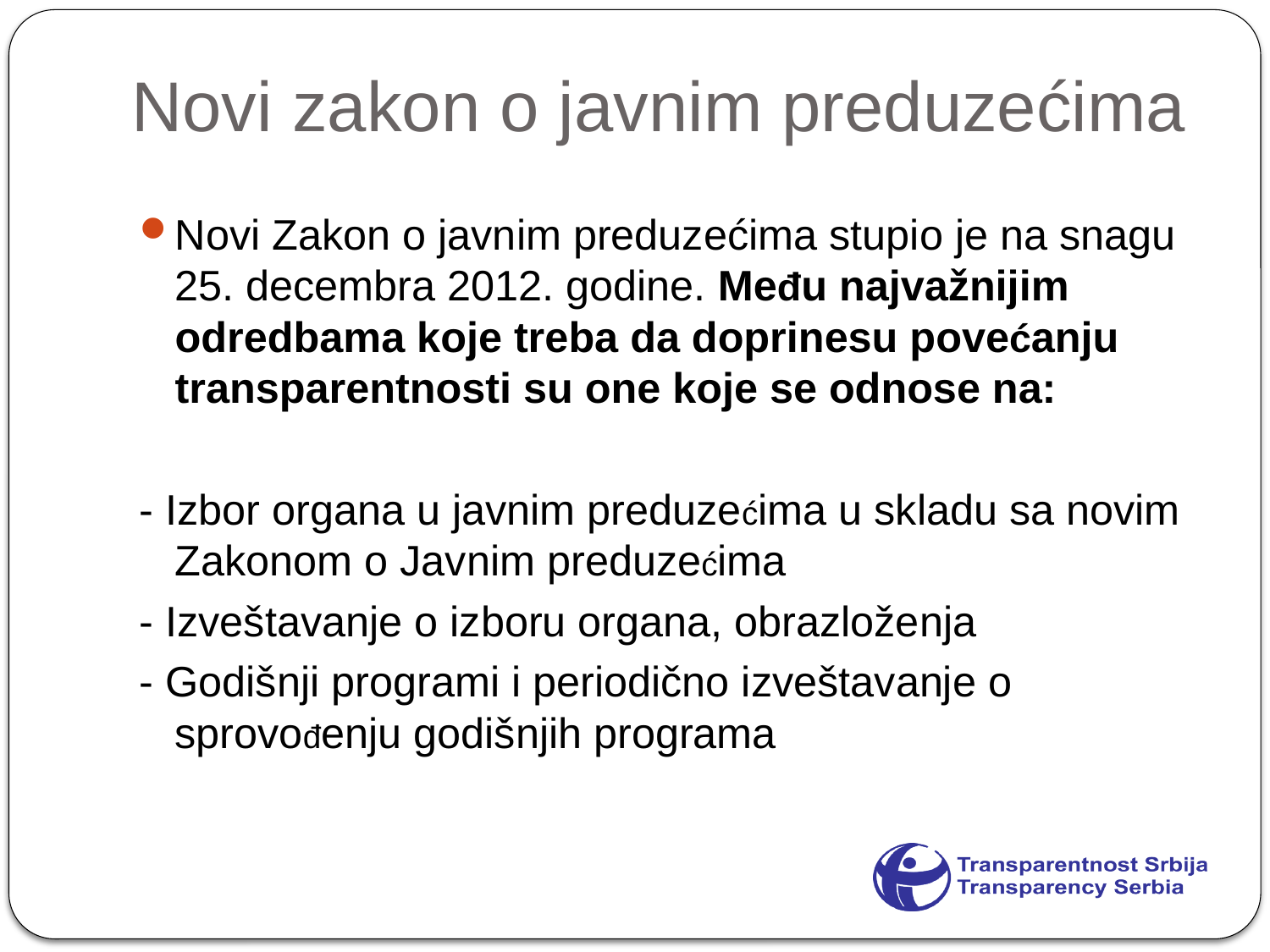

# Novi zakon o javnim preduzećima
Novi Zakon o javnim preduzećima stupio je na snagu 25. decembra 2012. godine. Među najvažnijim odredbama koje treba da doprinesu povećanju transparentnosti su one koje se odnose na:

- Izbor organa u javnim preduzećima u skladu sa novim Zakonom o Javnim preduzećima
- Izveštavanje o izboru organa, obrazloženja
- Godišnji programi i periodično izveštavanje o sprovođenju godišnjih programa